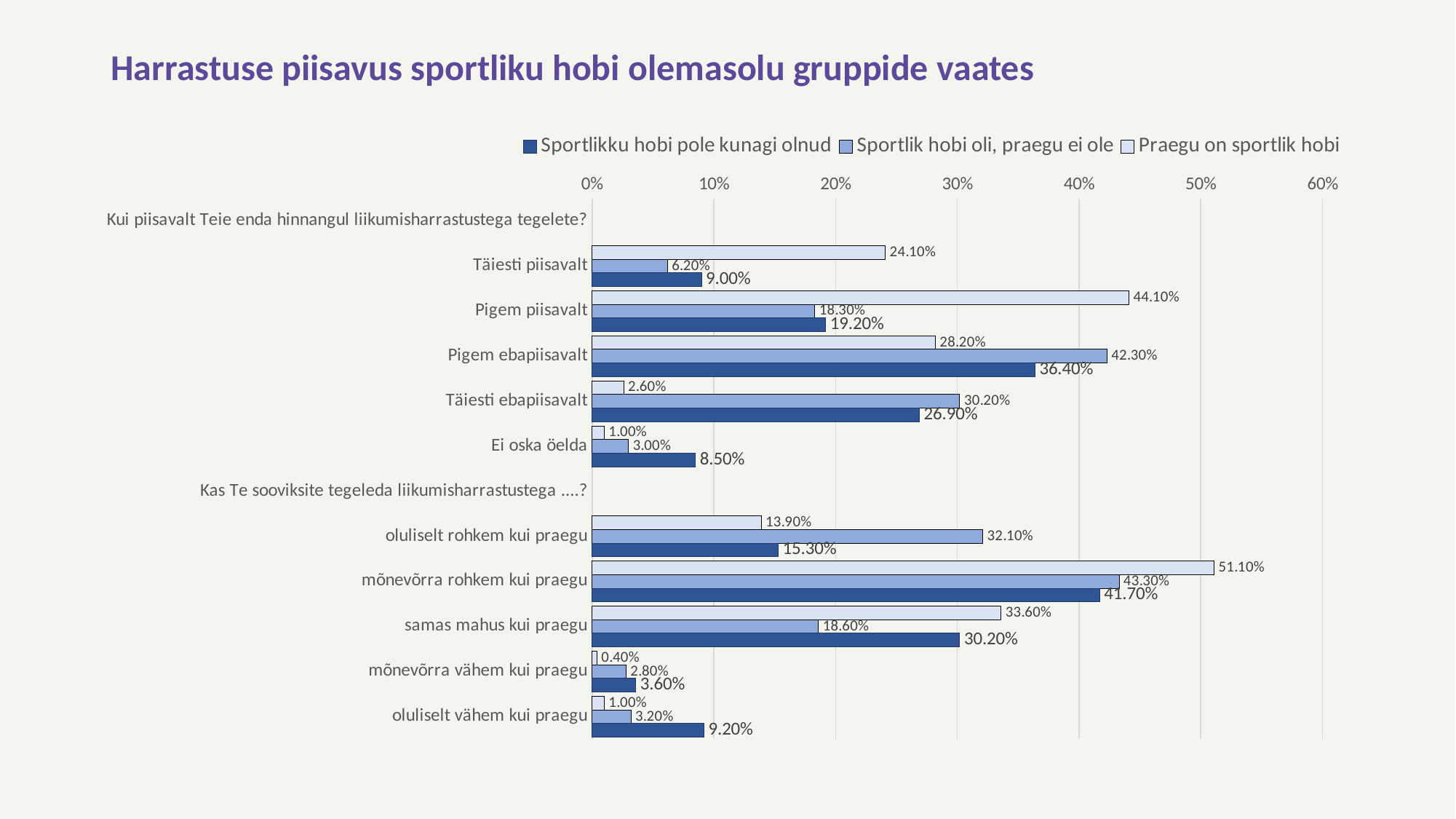

# Harrastuse piisavus sportliku hobi olemasolu gruppide vaates

### Chart

| Category | Praegu on sportlik hobi | Sportlik hobi oli, praegu ei ole | Sportlikku hobi pole kunagi olnud |
|---|---|---|---|
|  Kui piisavalt Teie enda hinnangul liikumisharrastustega tegelete? | None | None | None |
| Täiesti piisavalt | 0.241 | 0.062 | 0.09 |
| Pigem piisavalt | 0.441 | 0.183 | 0.192 |
| Pigem ebapiisavalt | 0.282 | 0.423 | 0.364 |
| Täiesti ebapiisavalt | 0.026 | 0.302 | 0.269 |
| Ei oska öelda | 0.01 | 0.03 | 0.085 |
| Kas Te sooviksite tegeleda liikumisharrastustega ....? | None | None | None |
| oluliselt rohkem kui praegu | 0.139 | 0.321 | 0.153 |
| mõnevõrra rohkem kui praegu | 0.511 | 0.433 | 0.417 |
| samas mahus kui praegu | 0.336 | 0.186 | 0.302 |
| mõnevõrra vähem kui praegu | 0.004 | 0.028 | 0.036 |
| oluliselt vähem kui praegu | 0.01 | 0.032 | 0.092 |